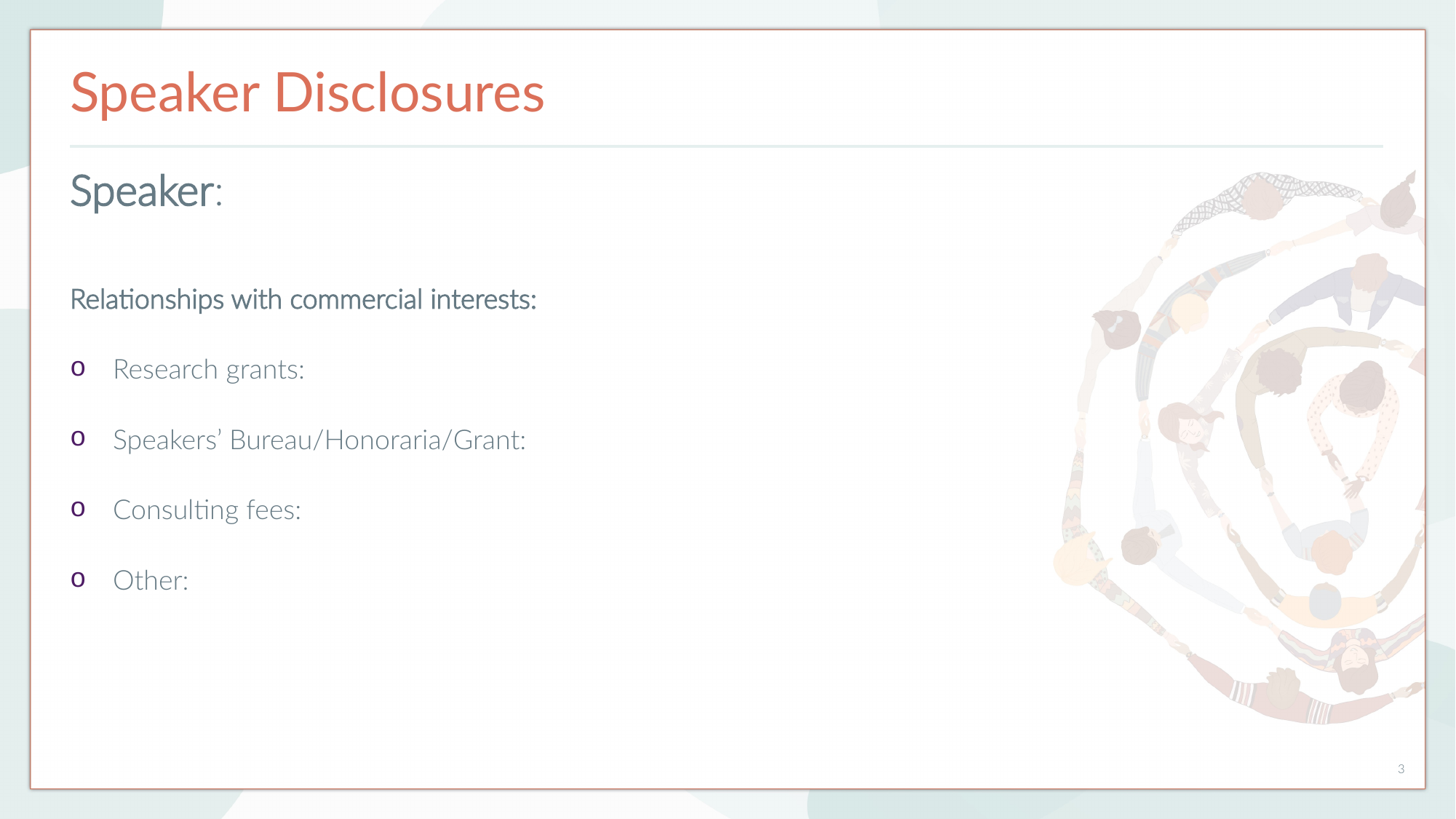

# Speaker Disclosures
Speaker:
Relationships with commercial interests:
Research grants:
Speakers’ Bureau/Honoraria/Grant:
Consulting fees:
Other: